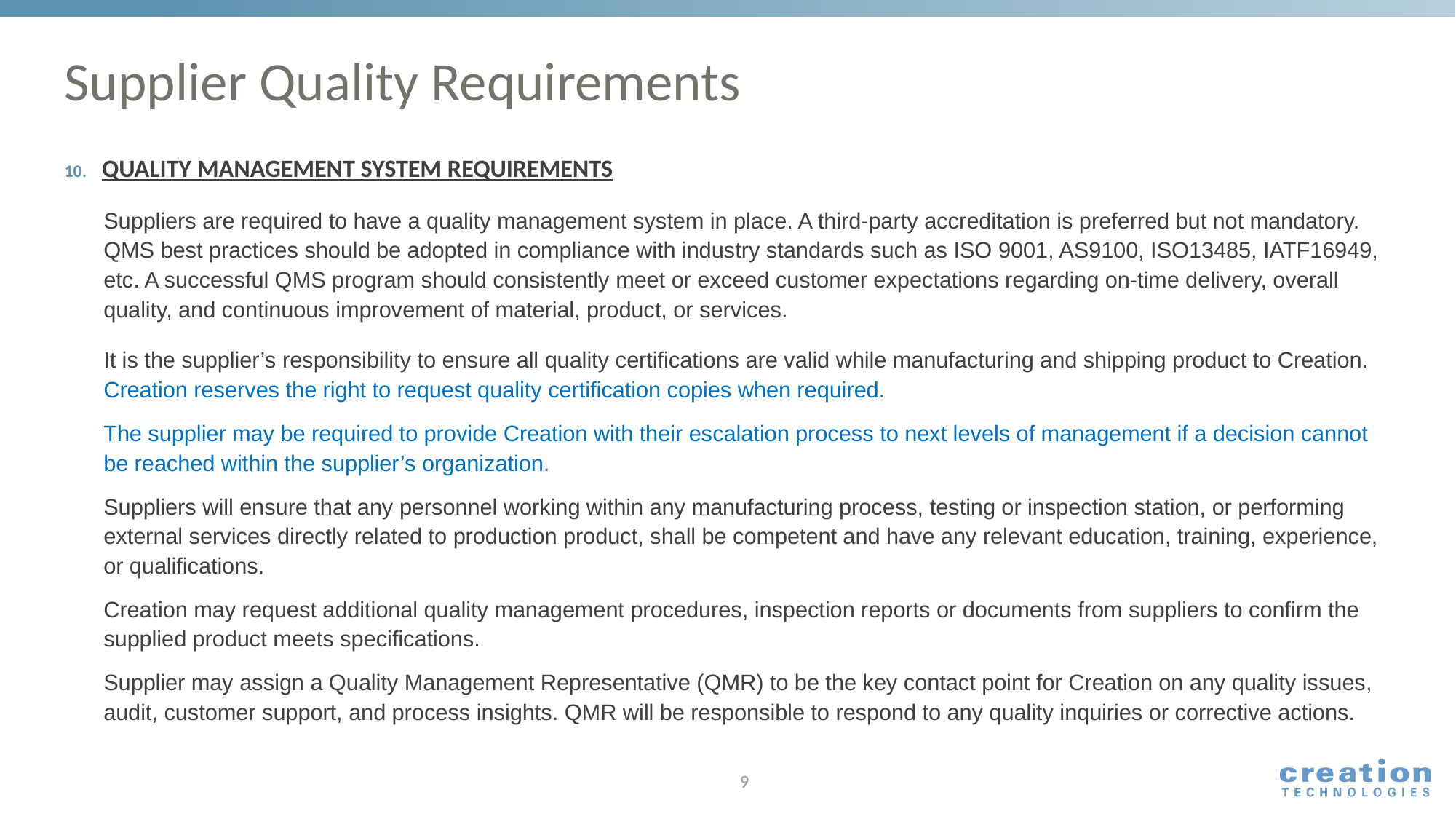

# Supplier Quality Requirements
QUALITY MANAGEMENT SYSTEM REQUIREMENTS
Suppliers are required to have a quality management system in place. A third-party accreditation is preferred but not mandatory. QMS best practices should be adopted in compliance with industry standards such as ISO 9001, AS9100, ISO13485, IATF16949, etc. A successful QMS program should consistently meet or exceed customer expectations regarding on-time delivery, overall quality, and continuous improvement of material, product, or services.
It is the supplier’s responsibility to ensure all quality certifications are valid while manufacturing and shipping product to Creation. Creation reserves the right to request quality certification copies when required.
The supplier may be required to provide Creation with their escalation process to next levels of management if a decision cannot be reached within the supplier’s organization.
Suppliers will ensure that any personnel working within any manufacturing process, testing or inspection station, or performing external services directly related to production product, shall be competent and have any relevant education, training, experience, or qualifications.
Creation may request additional quality management procedures, inspection reports or documents from suppliers to confirm the supplied product meets specifications.
Supplier may assign a Quality Management Representative (QMR) to be the key contact point for Creation on any quality issues, audit, customer support, and process insights. QMR will be responsible to respond to any quality inquiries or corrective actions.